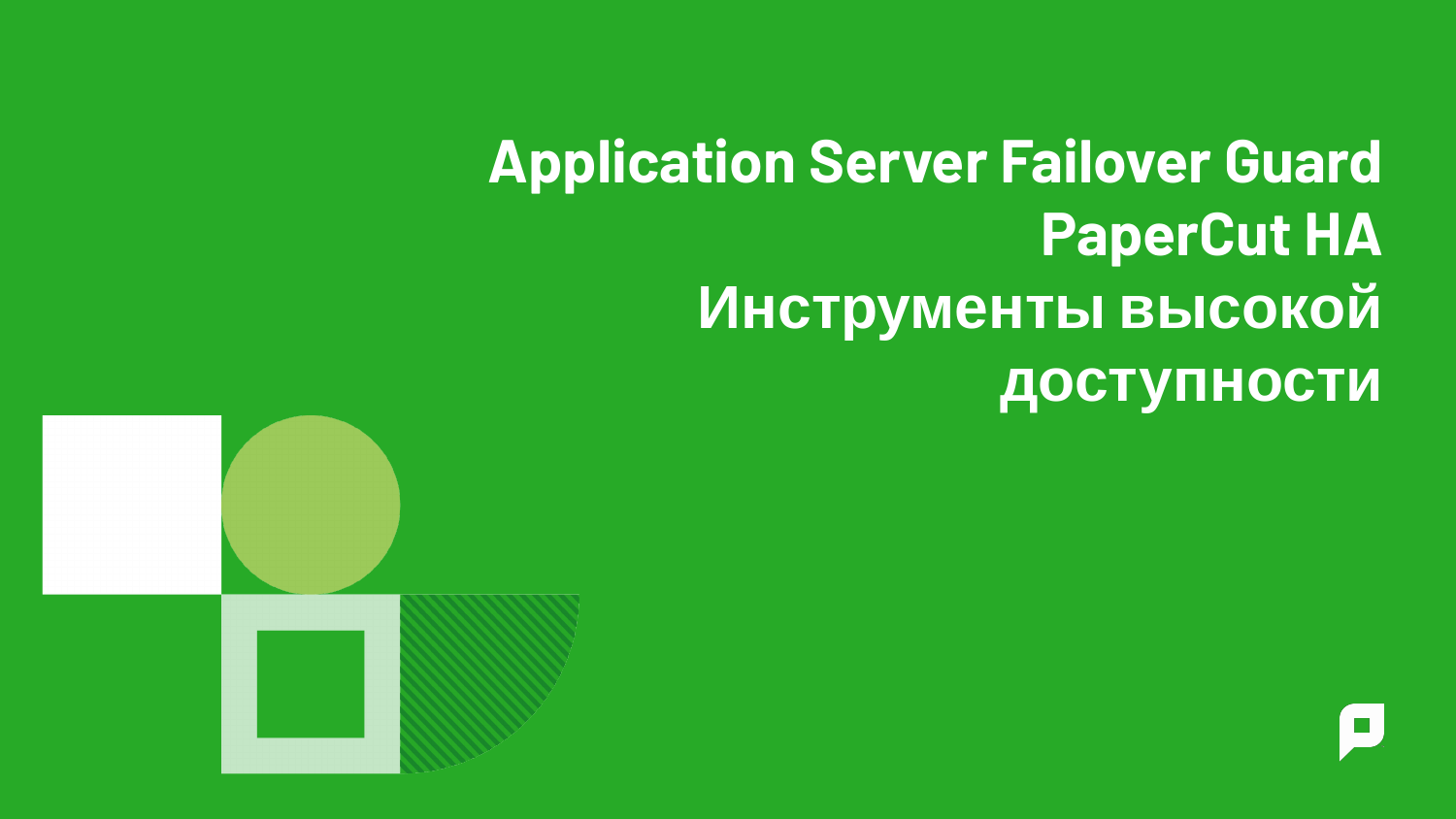

# Application Server Failover Guard PaperCut HA Инструменты высокой доступности